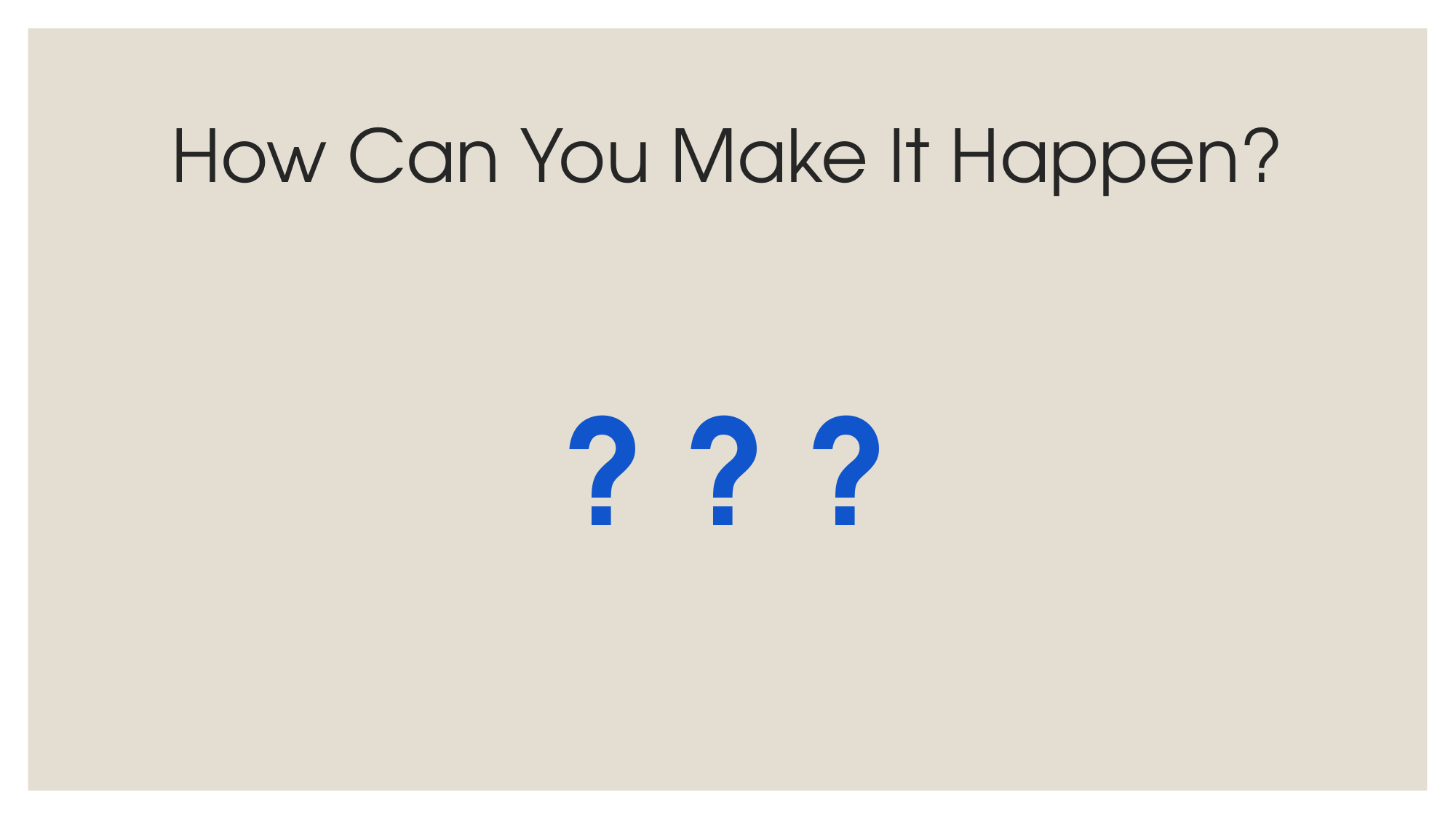

# How Can You Make It Happen?

? ? ?